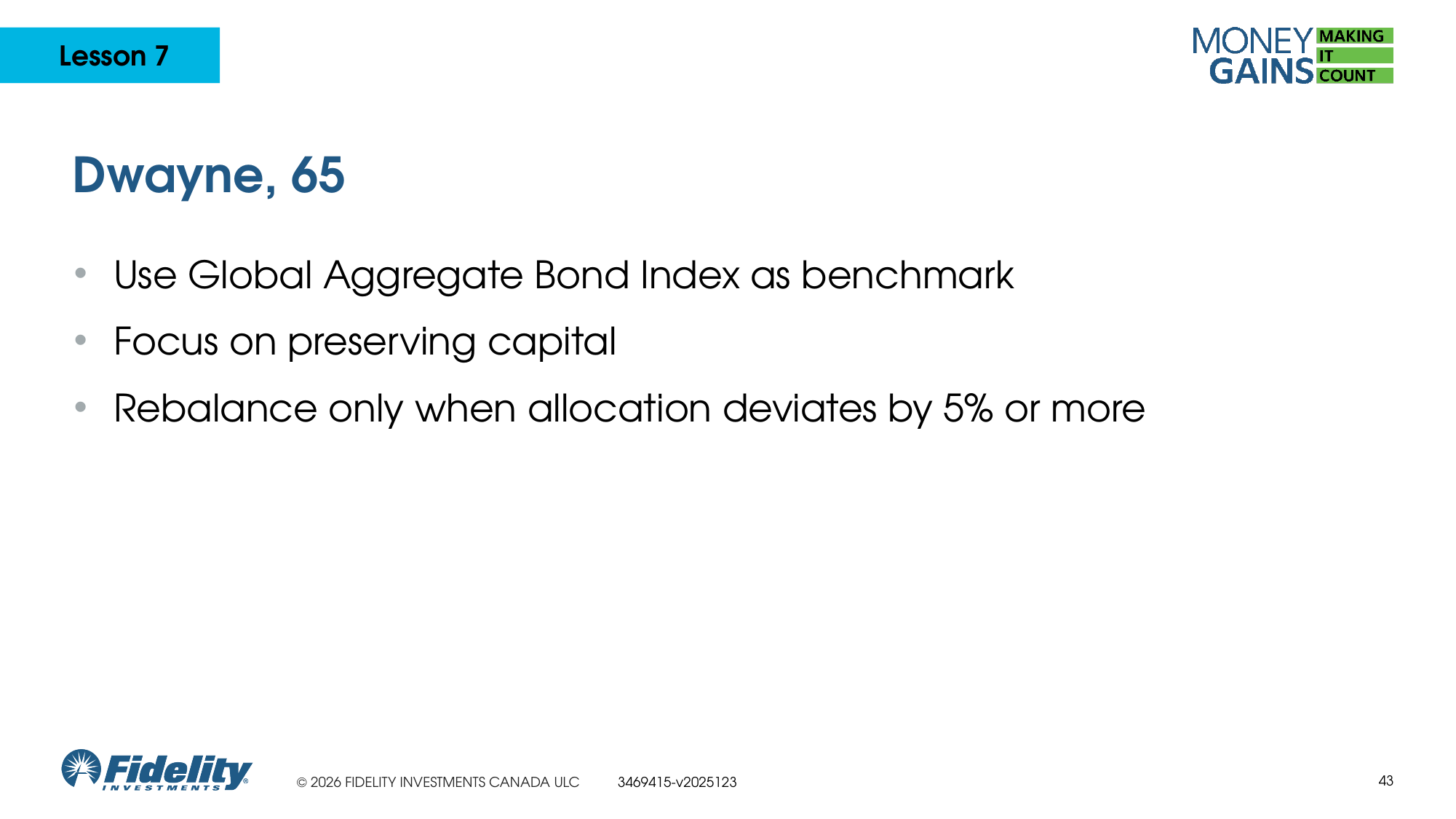

# Dwayne, 65
Use Global Aggregate Bond Index as benchmark
Focus on preserving capital
Rebalance only when allocation deviates by 5% or more

43